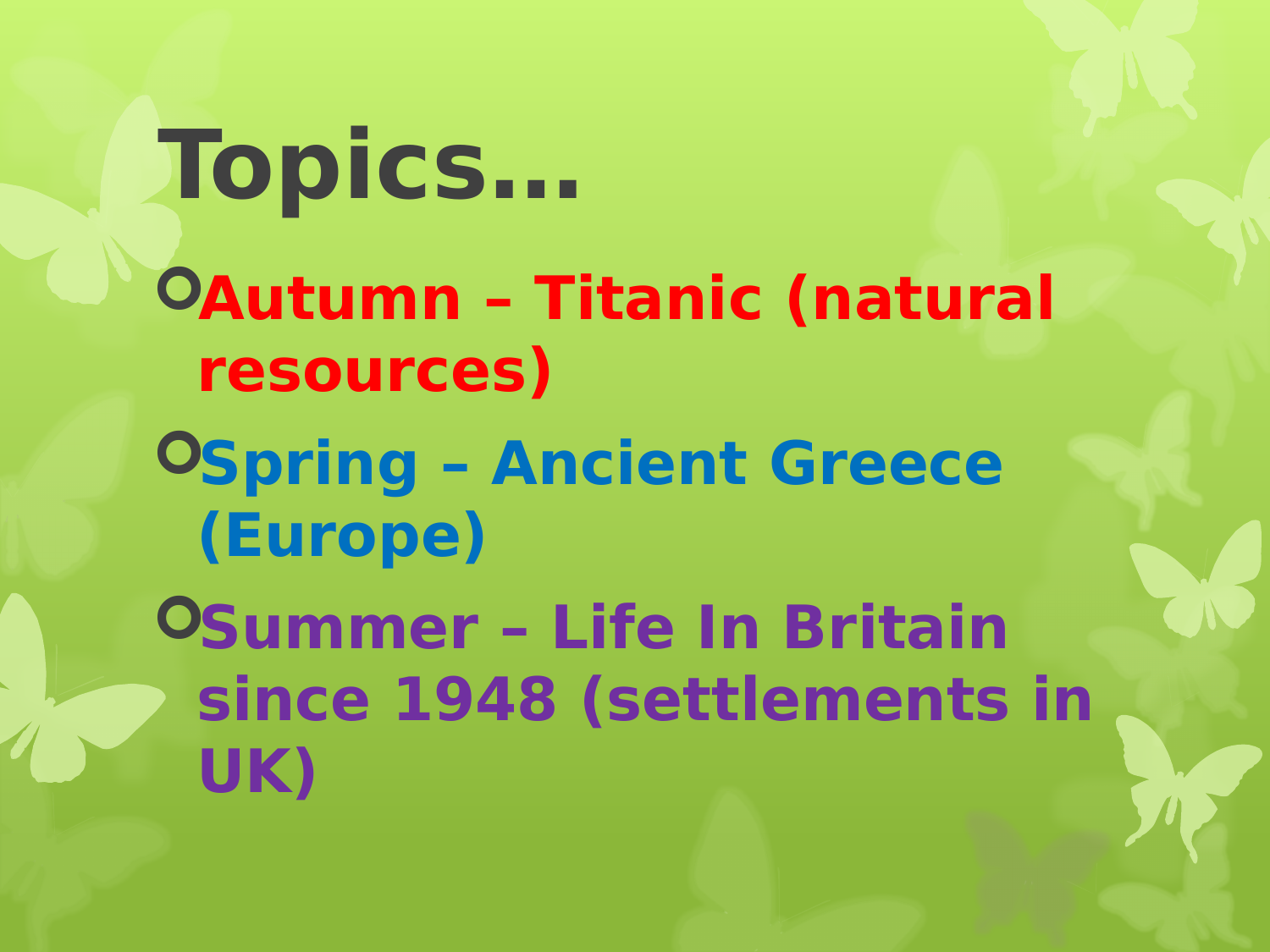

# Topics…
Autumn – Titanic (natural resources)
Spring – Ancient Greece (Europe)
Summer – Life In Britain since 1948 (settlements in UK)